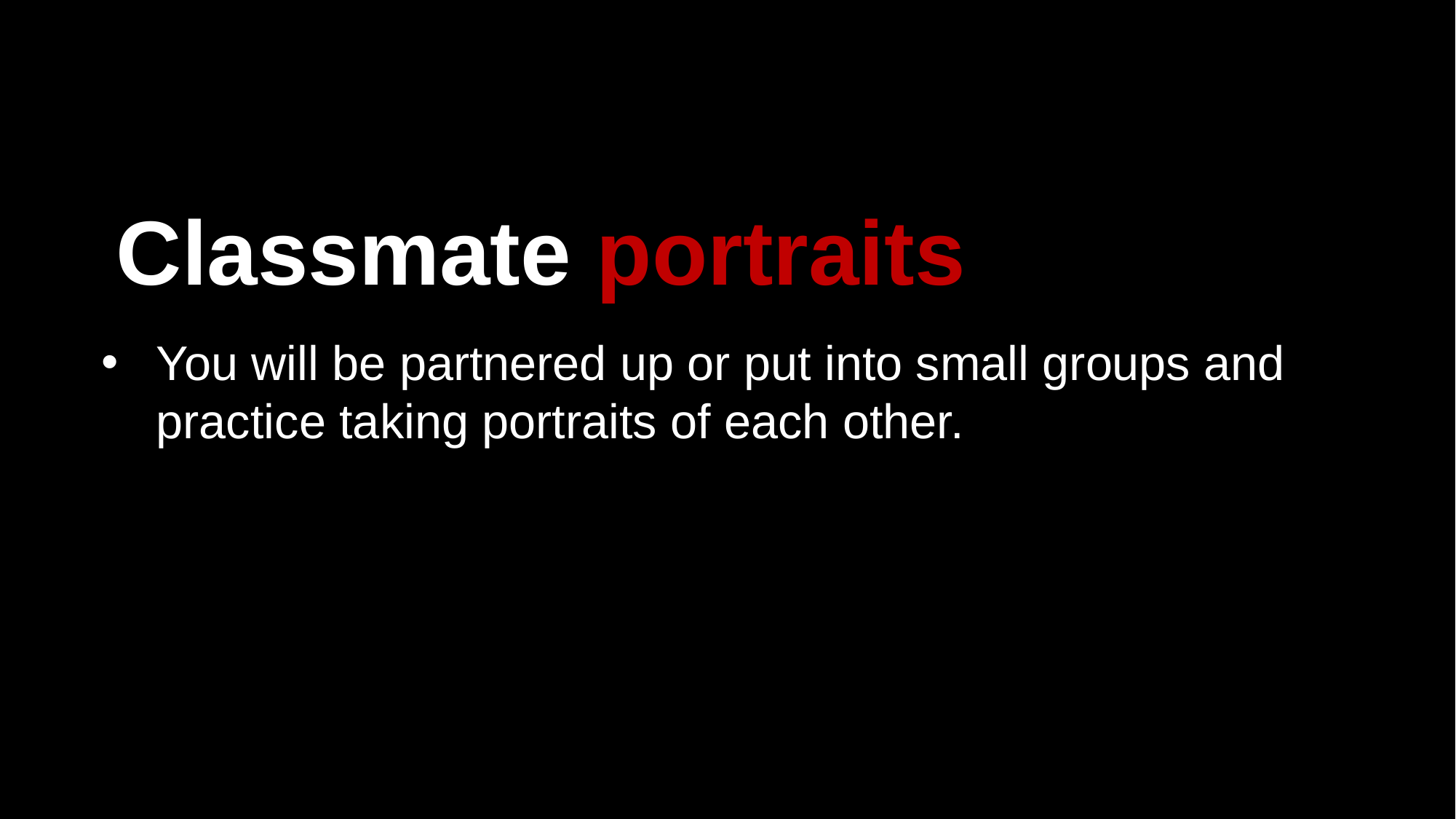

# Classmate portraits
You will be partnered up or put into small groups and practice taking portraits of each other.